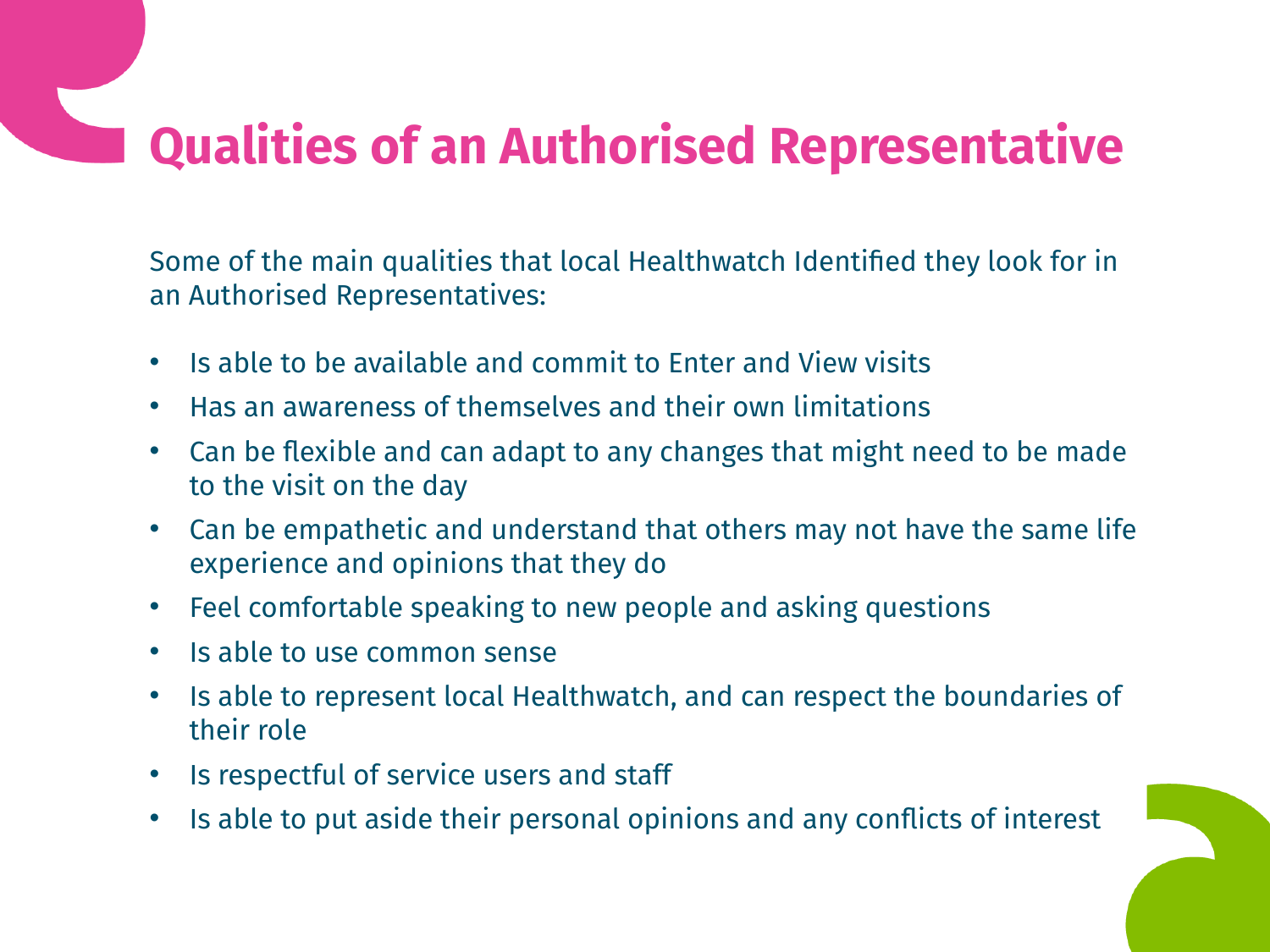

# Qualities of an Authorised Representative
Some of the main qualities that local Healthwatch Identified they look for in an Authorised Representatives:

Is able to be available and commit to Enter and View visits
Has an awareness of themselves and their own limitations
Can be flexible and can adapt to any changes that might need to be made to the visit on the day
Can be empathetic and understand that others may not have the same life experience and opinions that they do
Feel comfortable speaking to new people and asking questions
Is able to use common sense
Is able to represent local Healthwatch, and can respect the boundaries of their role
Is respectful of service users and staff
Is able to put aside their personal opinions and any conflicts of interest